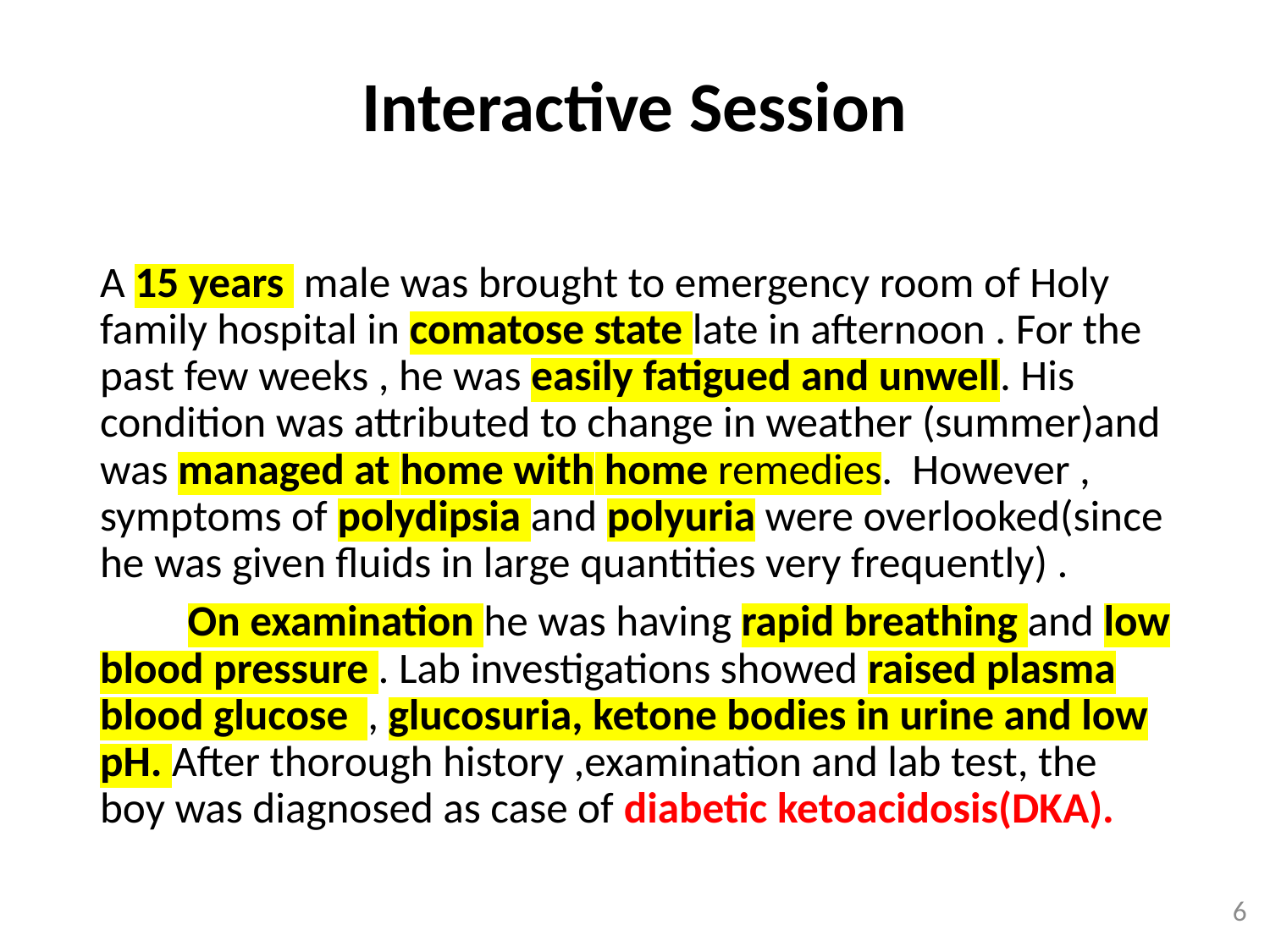

# Interactive Session
A 15 years  male was brought to emergency room of Holy family hospital in comatose state late in afternoon . For the past few weeks , he was easily fatigued and unwell. His condition was attributed to change in weather (summer)and was managed at home with home remedies.  However , symptoms of polydipsia and polyuria were overlooked(since he was given fluids in large quantities very frequently) .
         On examination he was having rapid breathing and low blood pressure . Lab investigations showed raised plasma blood glucose  , glucosuria, ketone bodies in urine and low pH. After thorough history ,examination and lab test, the boy was diagnosed as case of diabetic ketoacidosis(DKA).
6